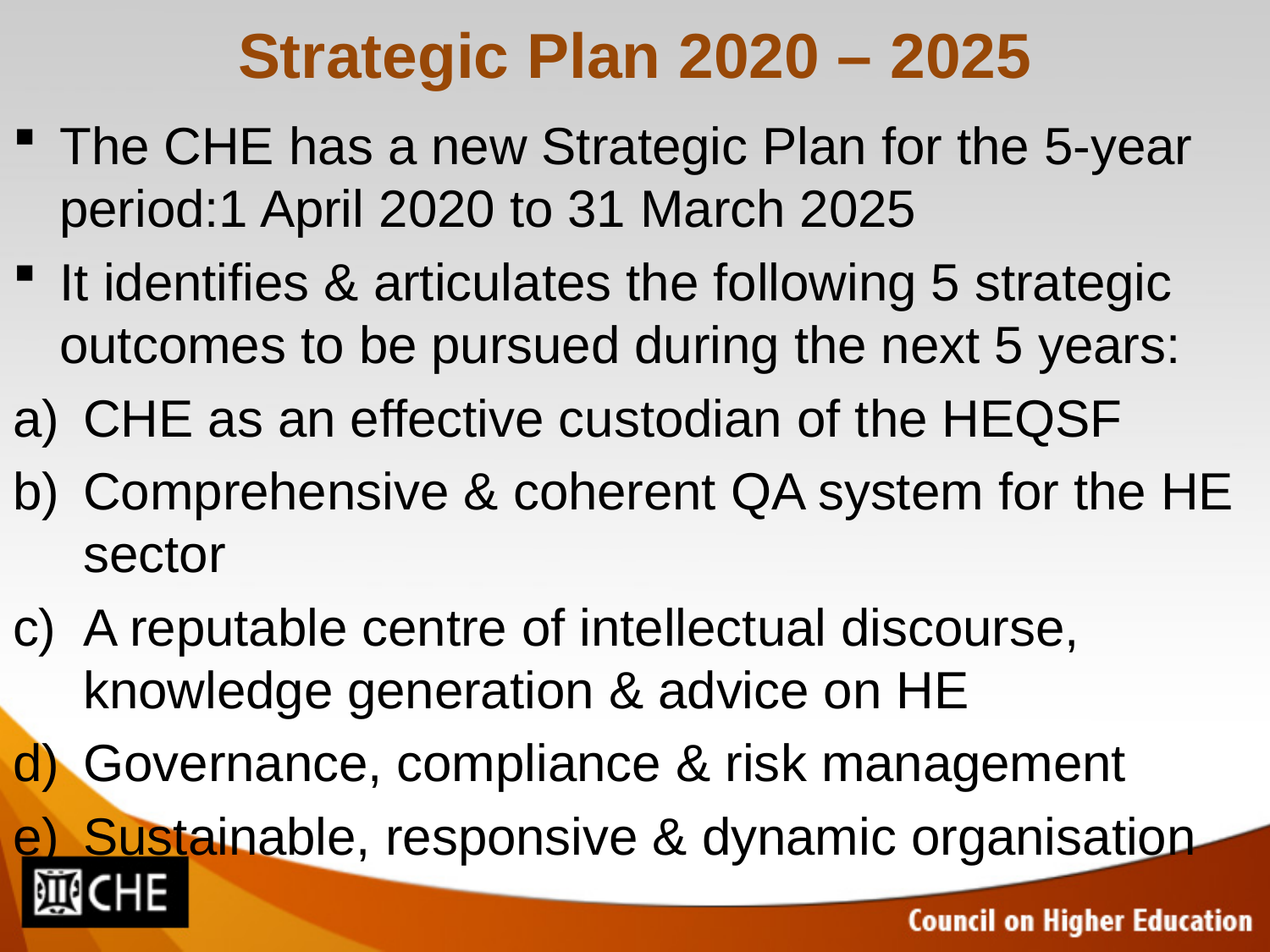

# Strategic Plan 2020 – 2025
The CHE has a new Strategic Plan for the 5-year period:1 April 2020 to 31 March 2025
It identifies & articulates the following 5 strategic outcomes to be pursued during the next 5 years:
CHE as an effective custodian of the HEQSF
Comprehensive & coherent QA system for the HE sector
A reputable centre of intellectual discourse, knowledge generation & advice on HE
Governance, compliance & risk management
Sustainable, responsive & dynamic organisation